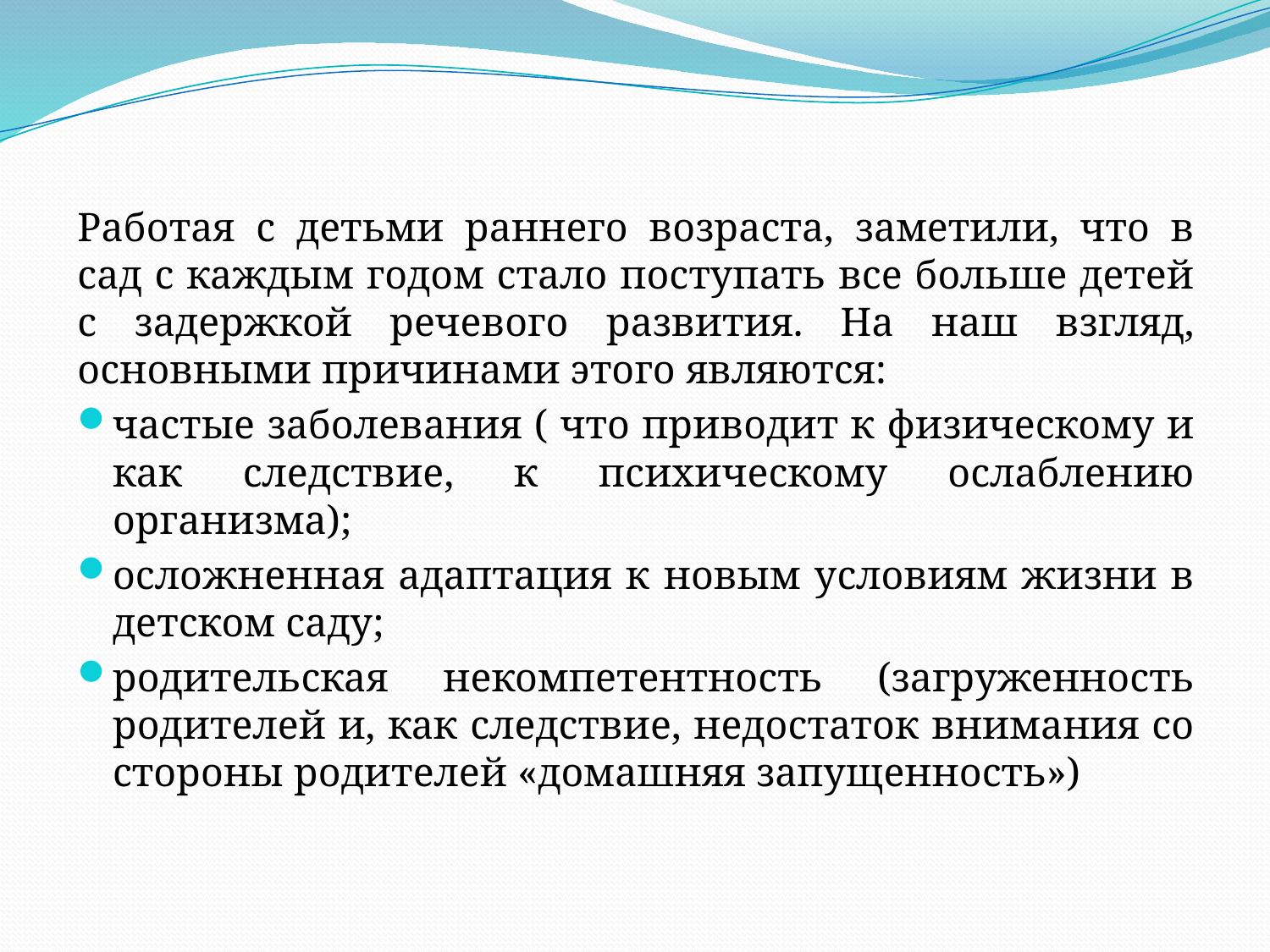

#
Работая с детьми раннего возраста, заметили, что в сад с каждым годом стало поступать все больше детей с задержкой речевого развития. На наш взгляд, основными причинами этого являются:
частые заболевания ( что приводит к физическому и как следствие, к психическому ослаблению организма);
осложненная адаптация к новым условиям жизни в детском саду;
родительская некомпетентность (загруженность родителей и, как следствие, недостаток внимания со стороны родителей «домашняя запущенность»)